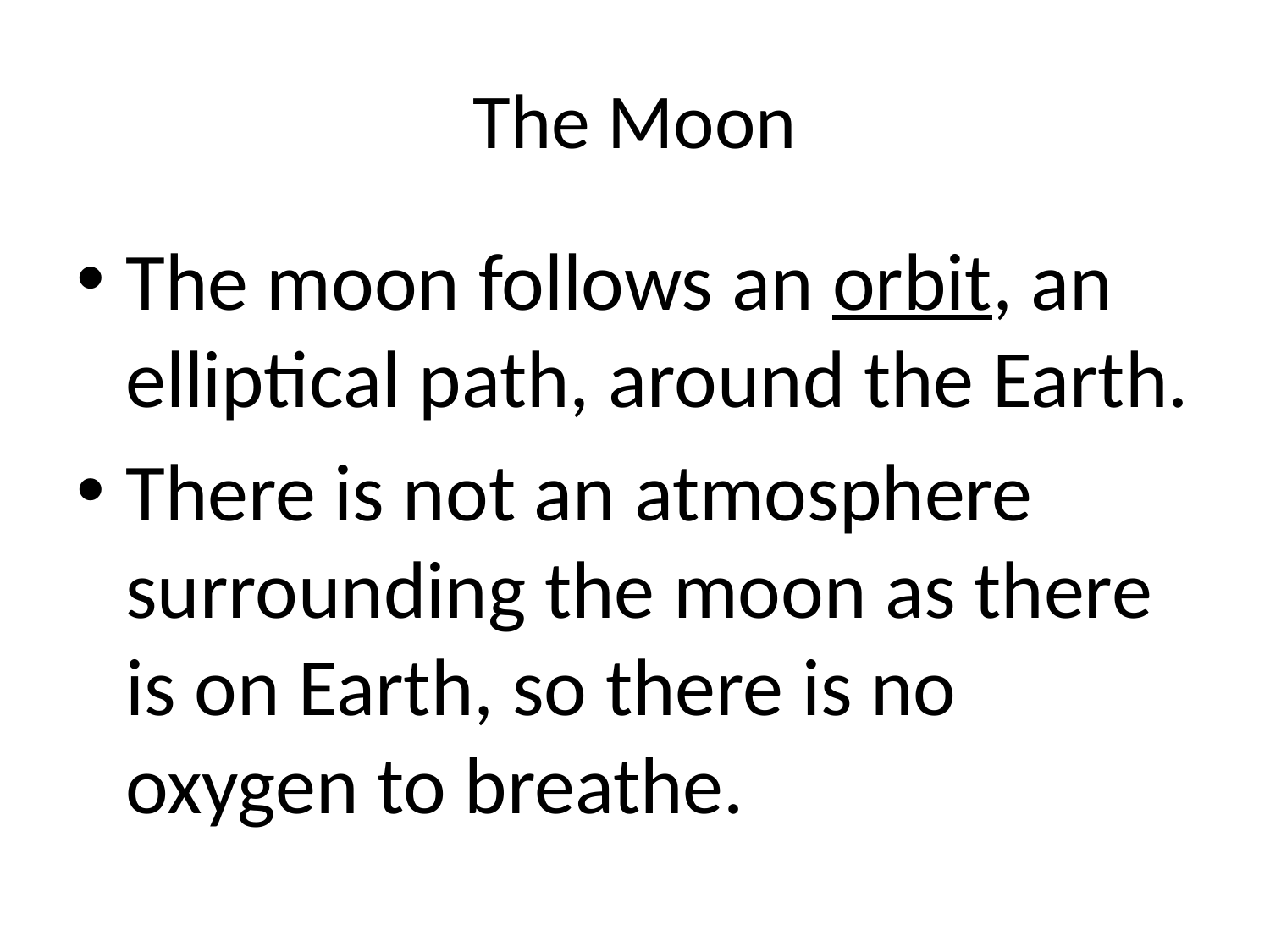

# The Moon
The moon follows an orbit, an elliptical path, around the Earth.
There is not an atmosphere surrounding the moon as there is on Earth, so there is no oxygen to breathe.